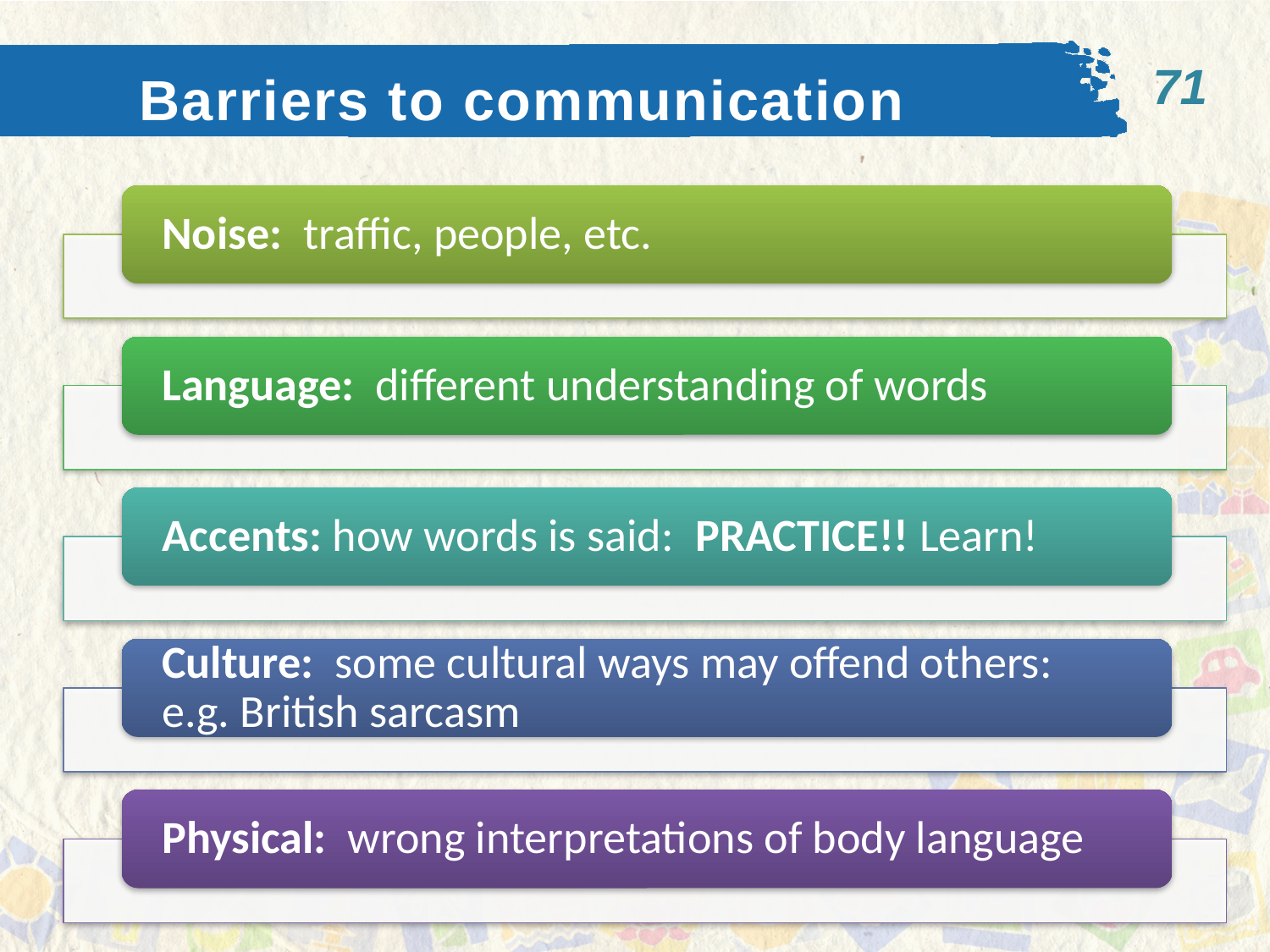

71
Barriers to communication
Noise:  traffic, people, etc.
Language:  different understanding of words
Accents: how words is said:  PRACTICE!! Learn!
Culture:  some cultural ways may offend others:  e.g. British sarcasm
Physical:  wrong interpretations of body language